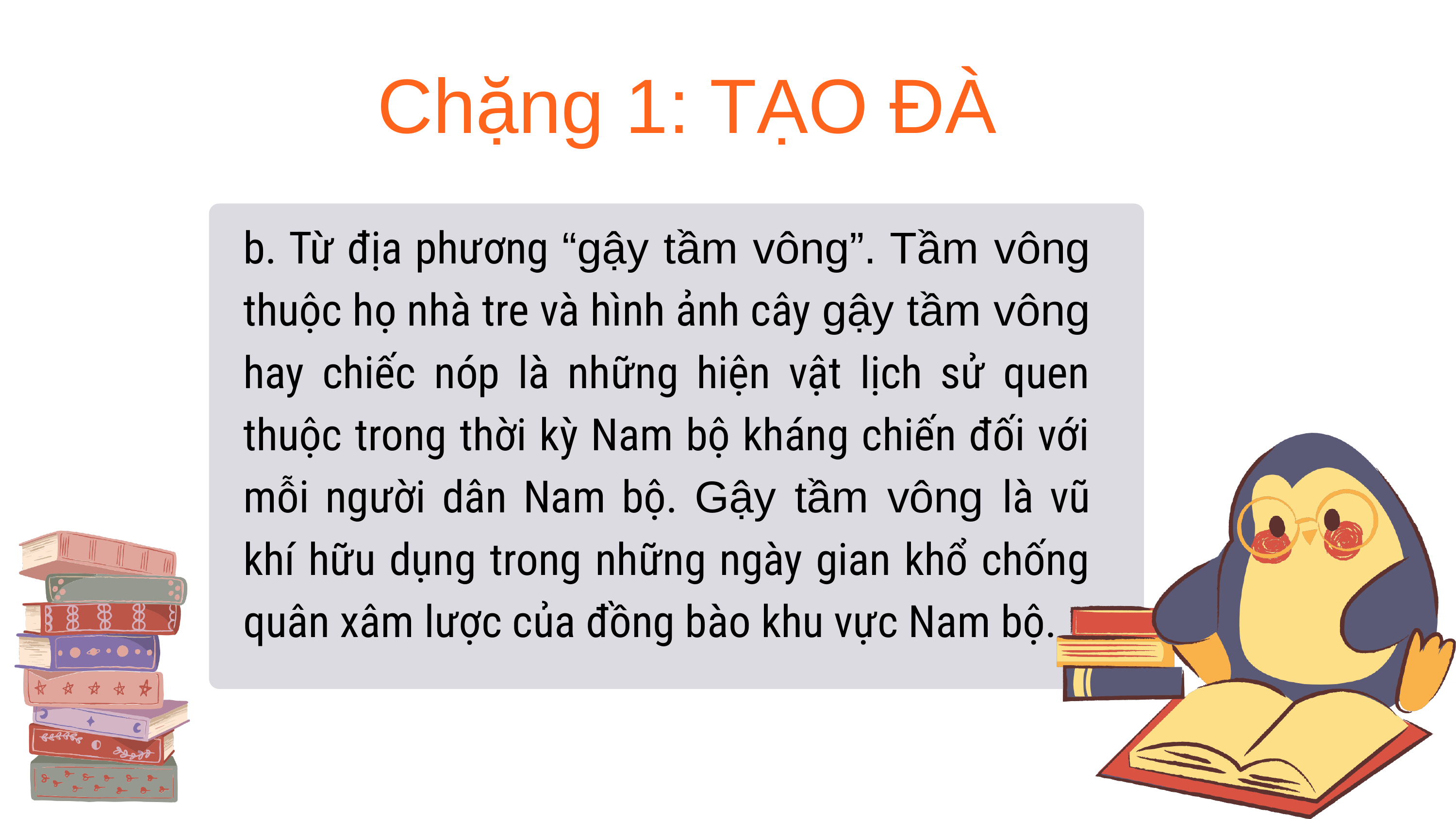

Chặng 1: TẠO ĐÀ

b. Từ địa phương “gậy tầm vông”. Tầm vông thuộc họ nhà tre và hình ảnh cây gậy tầm vông hay chiếc nóp là những hiện vật lịch sử quen thuộc trong thời kỳ Nam bộ kháng chiến đối với mỗi người dân Nam bộ. Gậy tầm vông là vũ khí hữu dụng trong những ngày gian khổ chống quân xâm lược của đồng bào khu vực Nam bộ.